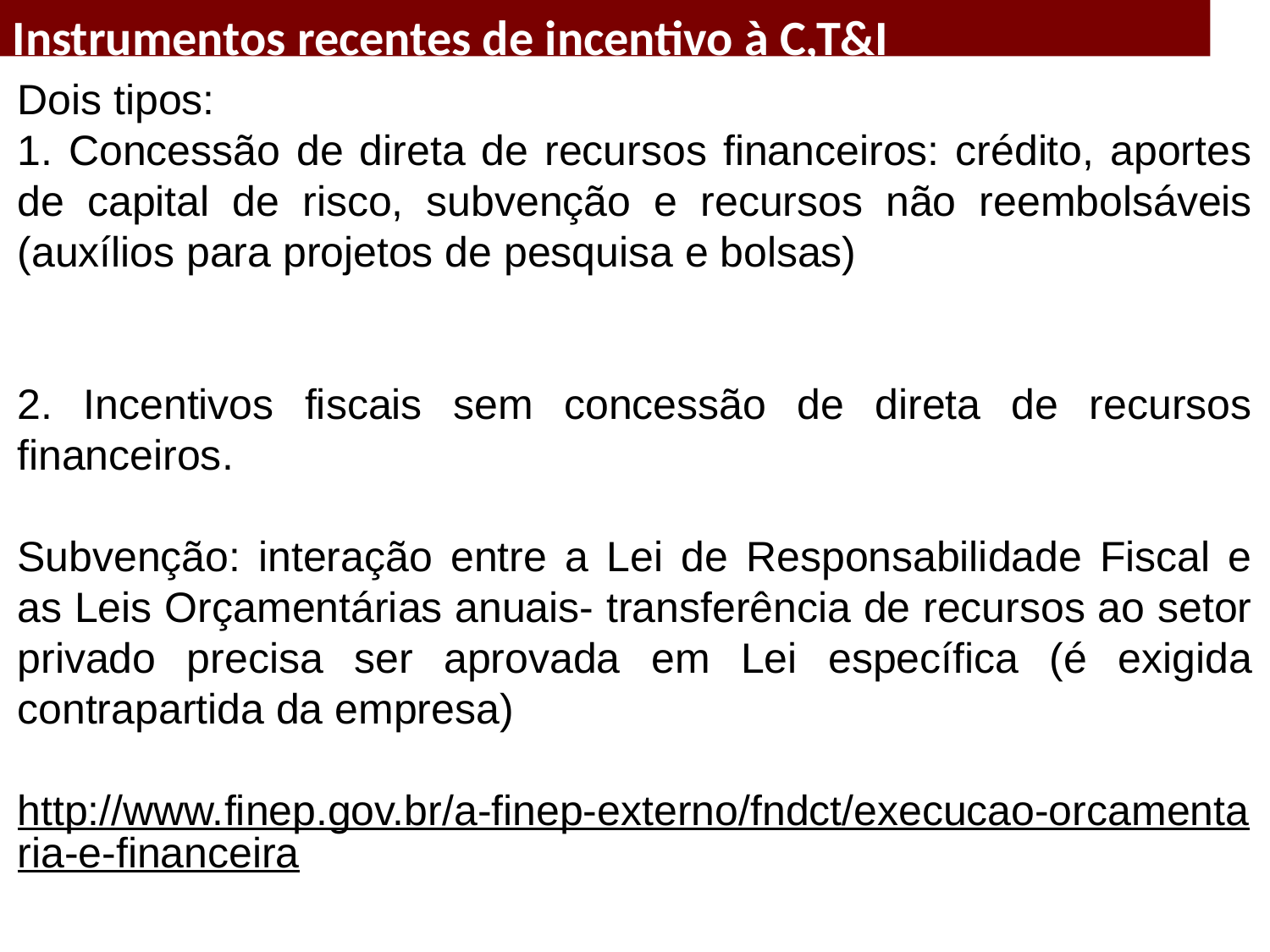

Instrumentos recentes de incentivo à C,T&I
Dois tipos:
1. Concessão de direta de recursos financeiros: crédito, aportes de capital de risco, subvenção e recursos não reembolsáveis (auxílios para projetos de pesquisa e bolsas)

2. Incentivos fiscais sem concessão de direta de recursos financeiros.

Subvenção: interação entre a Lei de Responsabilidade Fiscal e as Leis Orçamentárias anuais- transferência de recursos ao setor privado precisa ser aprovada em Lei específica (é exigida contrapartida da empresa)

http://www.finep.gov.br/a-finep-externo/fndct/execucao-orcamentaria-e-financeira